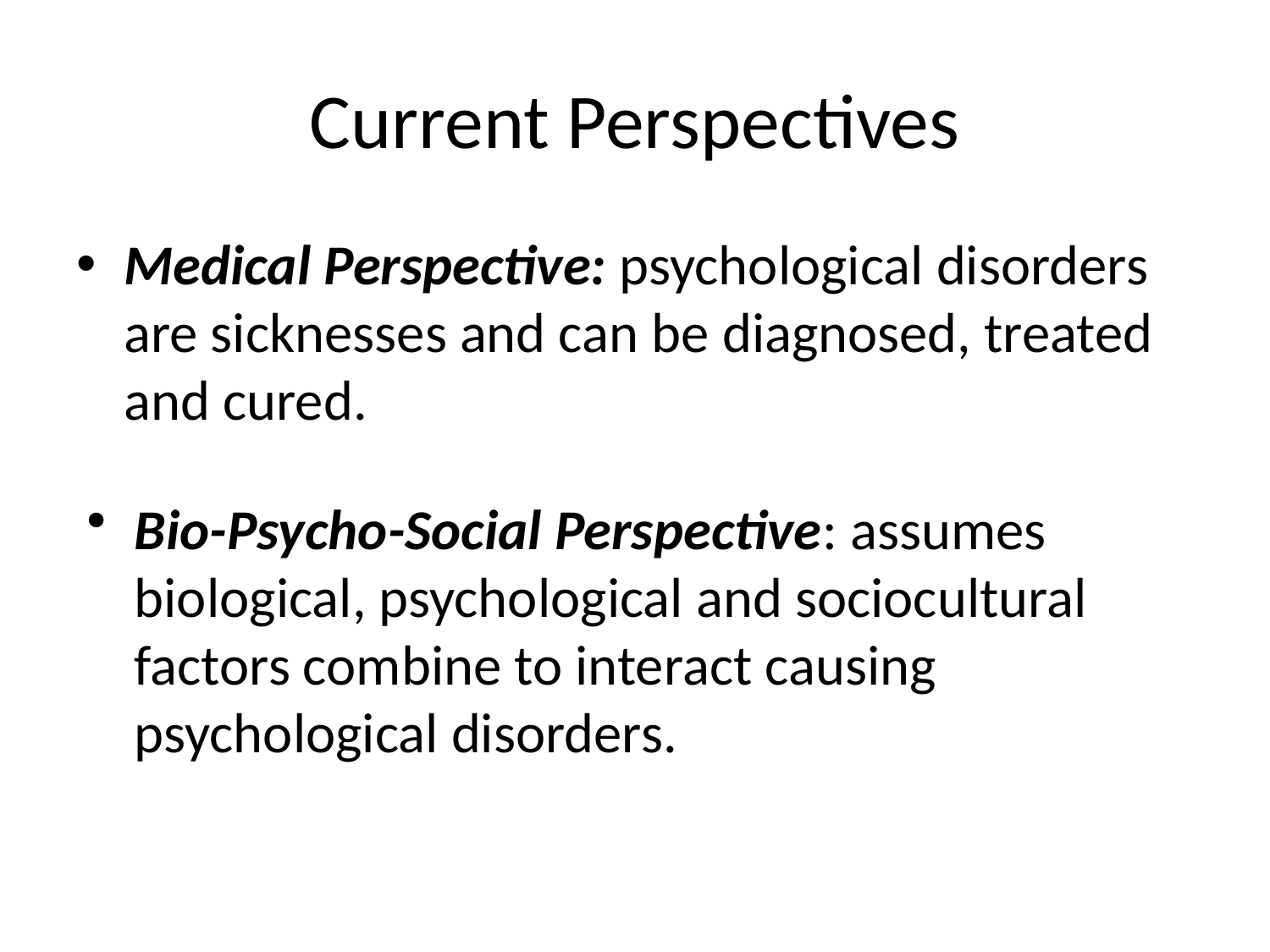

# Current Perspectives
Medical Perspective: psychological disorders are sicknesses and can be diagnosed, treated and cured.
Bio-Psycho-Social Perspective: assumes biological, psychological and sociocultural factors combine to interact causing psychological disorders.